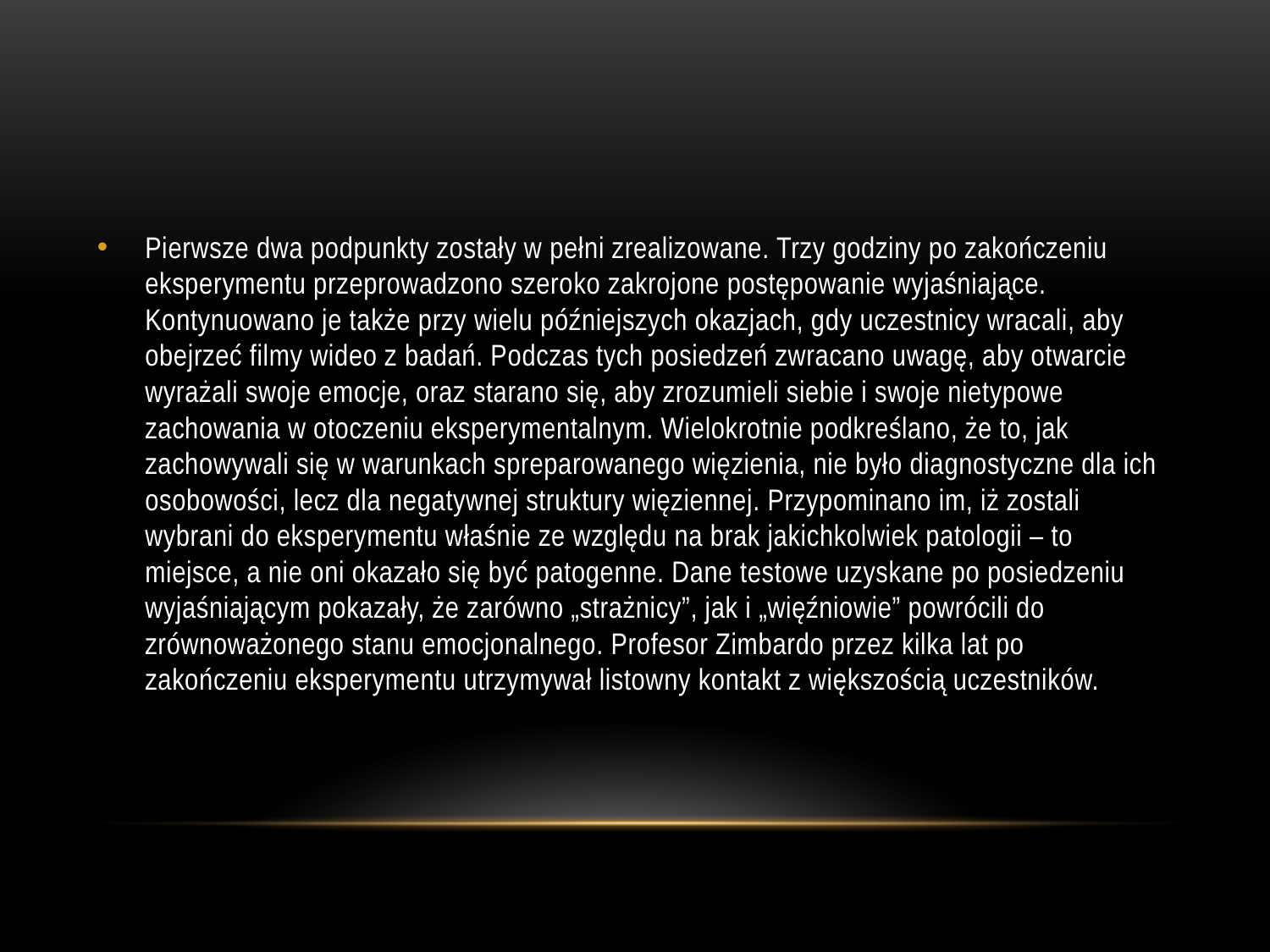

#
Pierwsze dwa podpunkty zostały w pełni zrealizowane. Trzy godziny po zakończeniu eksperymentu przeprowadzono szeroko zakrojone postępowanie wyjaśniające. Kontynuowano je także przy wielu późniejszych okazjach, gdy uczestnicy wracali, aby obejrzeć filmy wideo z badań. Podczas tych posiedzeń zwracano uwagę, aby otwarcie wyrażali swoje emocje, oraz starano się, aby zrozumieli siebie i swoje nietypowe zachowania w otoczeniu eksperymentalnym. Wielokrotnie podkreślano, że to, jak zachowywali się w warunkach spreparowanego więzienia, nie było diagnostyczne dla ich osobowości, lecz dla negatywnej struktury więziennej. Przypominano im, iż zostali wybrani do eksperymentu właśnie ze względu na brak jakichkolwiek patologii – to miejsce, a nie oni okazało się być patogenne. Dane testowe uzyskane po posiedzeniu wyjaśniającym pokazały, że zarówno „strażnicy”, jak i „więźniowie” powrócili do zrównoważonego stanu emocjonalnego. Profesor Zimbardo przez kilka lat po zakończeniu eksperymentu utrzymywał listowny kontakt z większością uczestników.